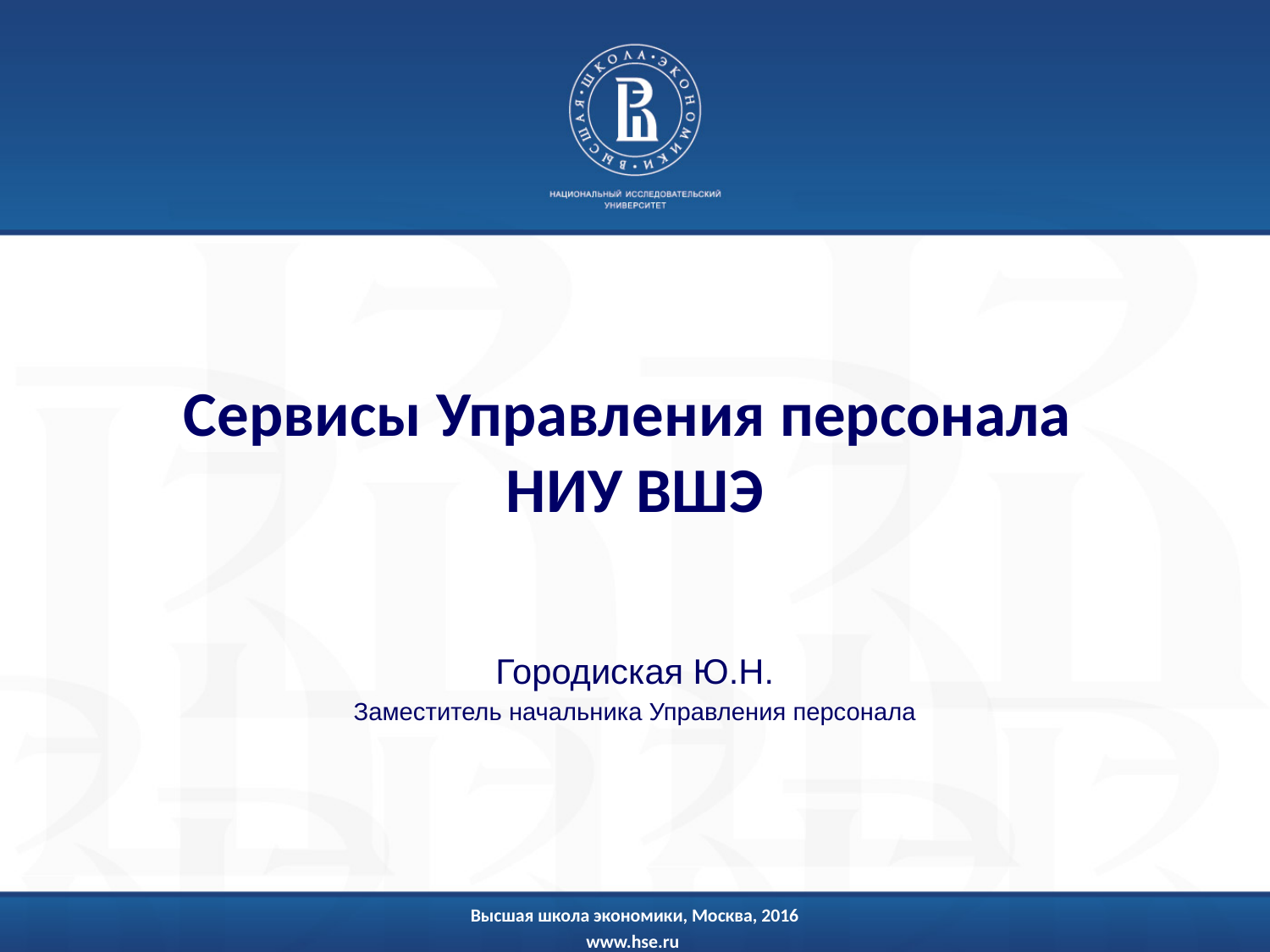

# Сервисы Управления персонала НИУ ВШЭ
Городиская Ю.Н.
Заместитель начальника Управления персонала
Высшая школа экономики, Москва, 2016
www.hse.ru